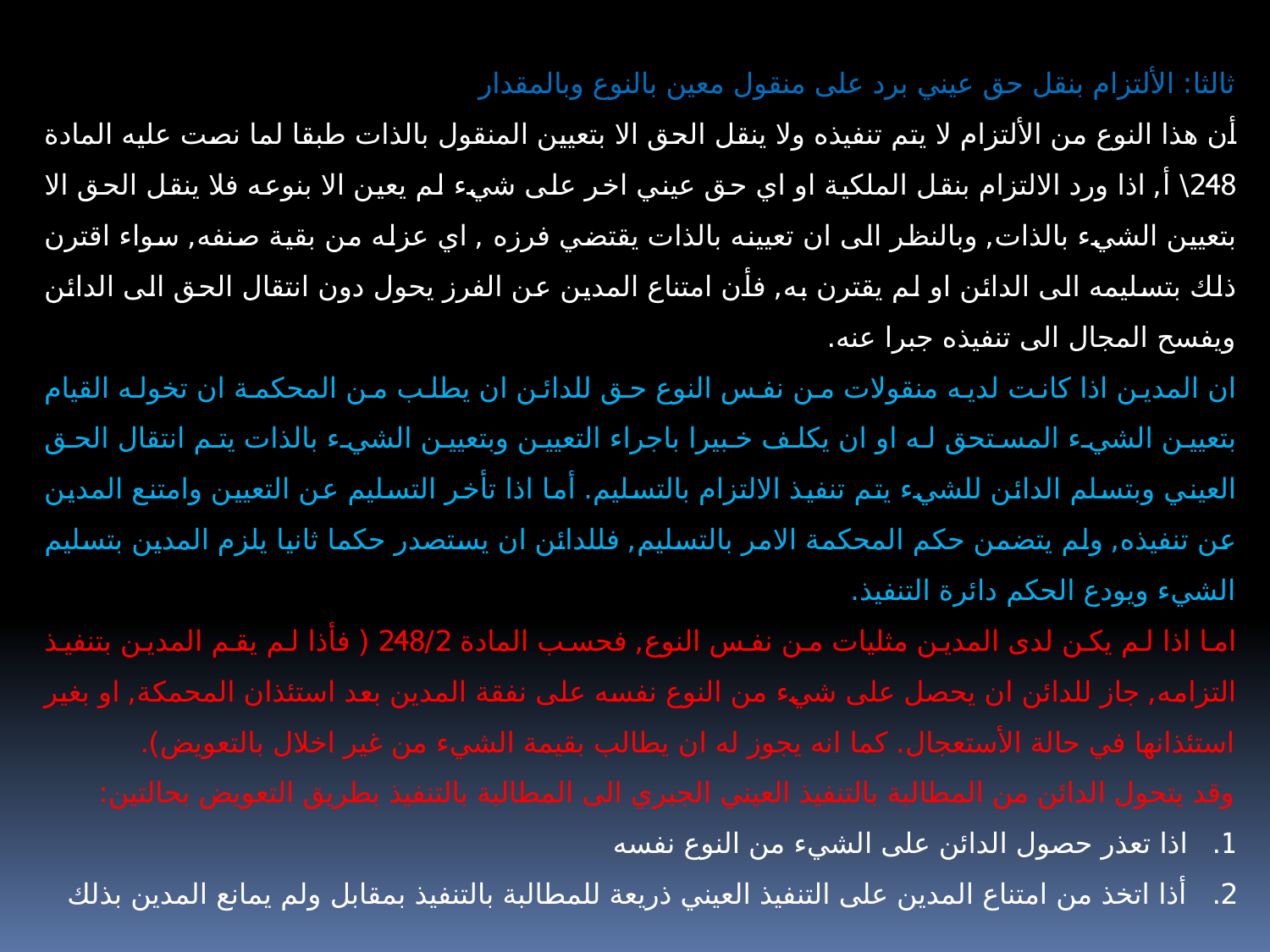

ثالثا: الألتزام بنقل حق عيني برد على منقول معين بالنوع وبالمقدار
أن هذا النوع من الألتزام لا يتم تنفيذه ولا ينقل الحق الا بتعيين المنقول بالذات طبقا لما نصت عليه المادة 248\ أ, اذا ورد الالتزام بنقل الملكية او اي حق عيني اخر على شيء لم يعين الا بنوعه فلا ينقل الحق الا بتعيين الشيء بالذات, وبالنظر الى ان تعيينه بالذات يقتضي فرزه , اي عزله من بقية صنفه, سواء اقترن ذلك بتسليمه الى الدائن او لم يقترن به, فأن امتناع المدين عن الفرز يحول دون انتقال الحق الى الدائن ويفسح المجال الى تنفيذه جبرا عنه.
ان المدين اذا كانت لديه منقولات من نفس النوع حق للدائن ان يطلب من المحكمة ان تخوله القيام بتعيين الشيء المستحق له او ان يكلف خبيرا باجراء التعيين وبتعيين الشيء بالذات يتم انتقال الحق العيني وبتسلم الدائن للشيء يتم تنفيذ الالتزام بالتسليم. أما اذا تأخر التسليم عن التعيين وامتنع المدين عن تنفيذه, ولم يتضمن حكم المحكمة الامر بالتسليم, فللدائن ان يستصدر حكما ثانيا يلزم المدين بتسليم الشيء ويودع الحكم دائرة التنفيذ.
اما اذا لم يكن لدى المدين مثليات من نفس النوع, فحسب المادة 248/2 ( فأذا لم يقم المدين بتنفيذ التزامه, جاز للدائن ان يحصل على شيء من النوع نفسه على نفقة المدين بعد استئذان المحمكة, او بغير استئذانها في حالة الأستعجال. كما انه يجوز له ان يطالب بقيمة الشيء من غير اخلال بالتعويض).
وقد يتحول الدائن من المطالبة بالتنفيذ العيني الجبري الى المطالبة بالتنفيذ بطريق التعويض بحالتين:
اذا تعذر حصول الدائن على الشيء من النوع نفسه
أذا اتخذ من امتناع المدين على التنفيذ العيني ذريعة للمطالبة بالتنفيذ بمقابل ولم يمانع المدين بذلك